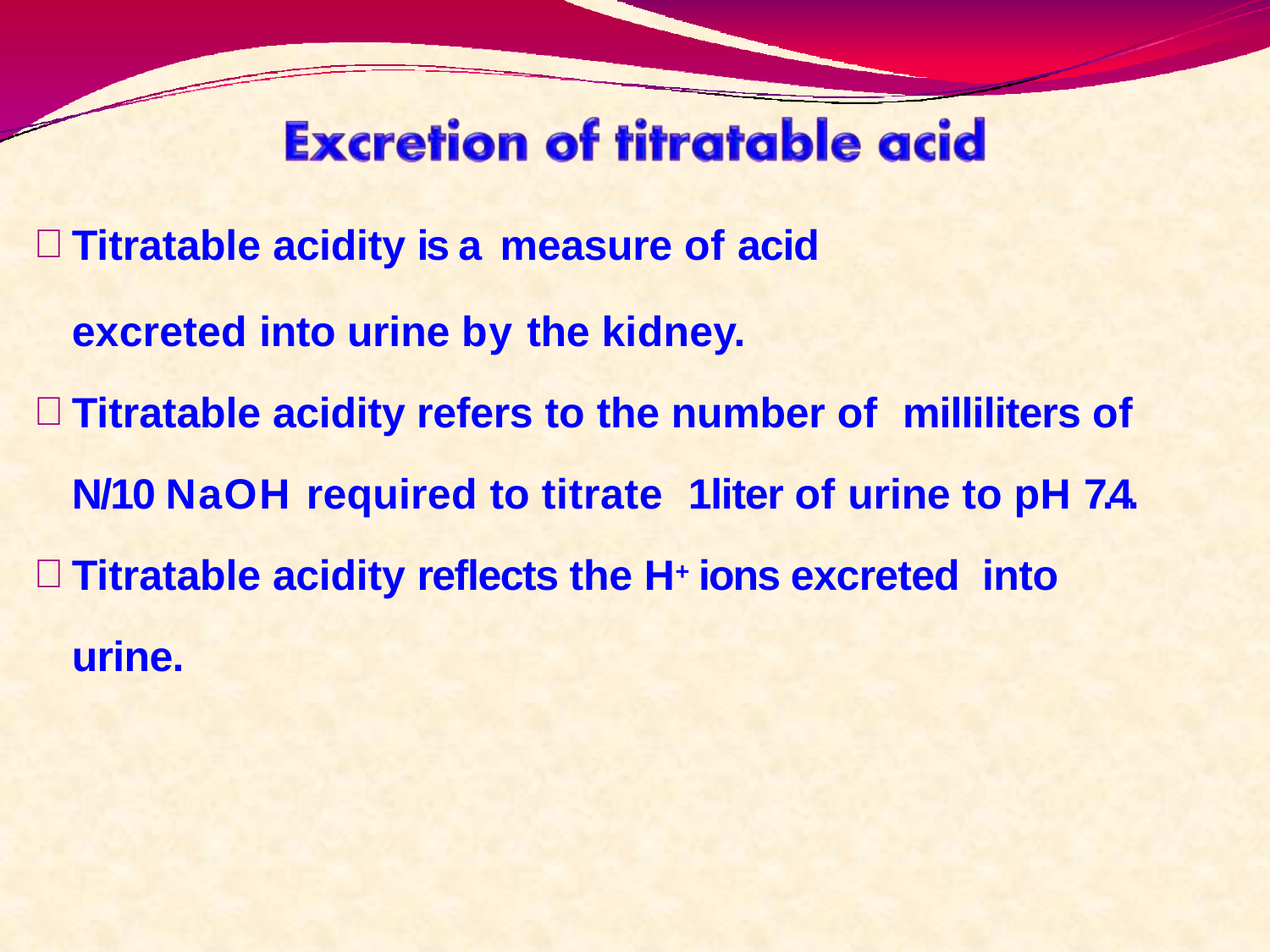

Titratable acidity is a measure of acid
excreted into urine by the kidney.
Titratable acidity refers to the number of  milliliters of N/10 NaOH required to titrate  1liter of urine to pH 7.4.
Titratable acidity reflects the H+ ions excreted  into urine.